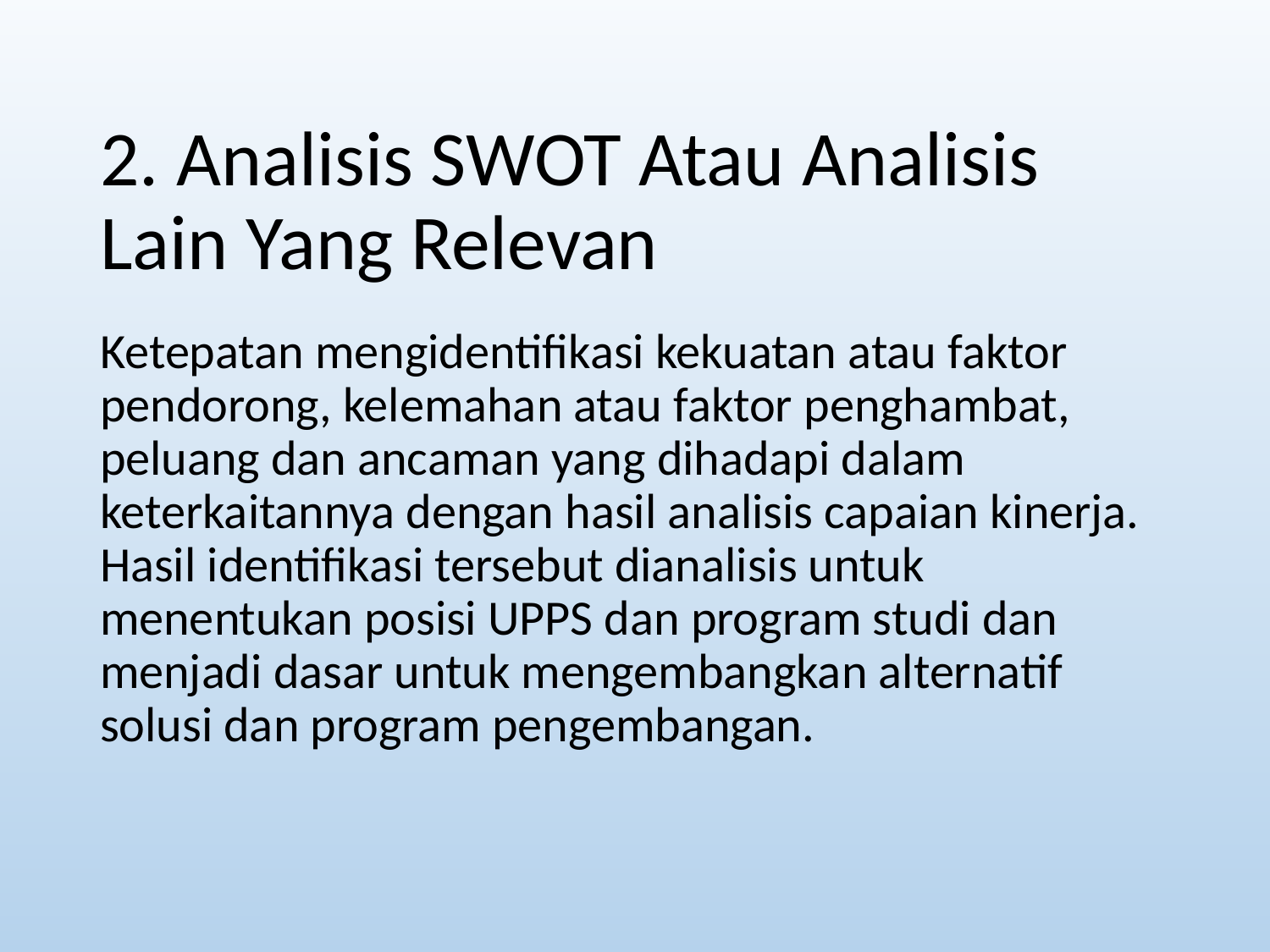

# 2. Analisis SWOT Atau Analisis Lain Yang Relevan
Ketepatan mengidentifikasi kekuatan atau faktor pendorong, kelemahan atau faktor penghambat, peluang dan ancaman yang dihadapi dalam keterkaitannya dengan hasil analisis capaian kinerja. Hasil identifikasi tersebut dianalisis untuk menentukan posisi UPPS dan program studi dan menjadi dasar untuk mengembangkan alternatif solusi dan program pengembangan.